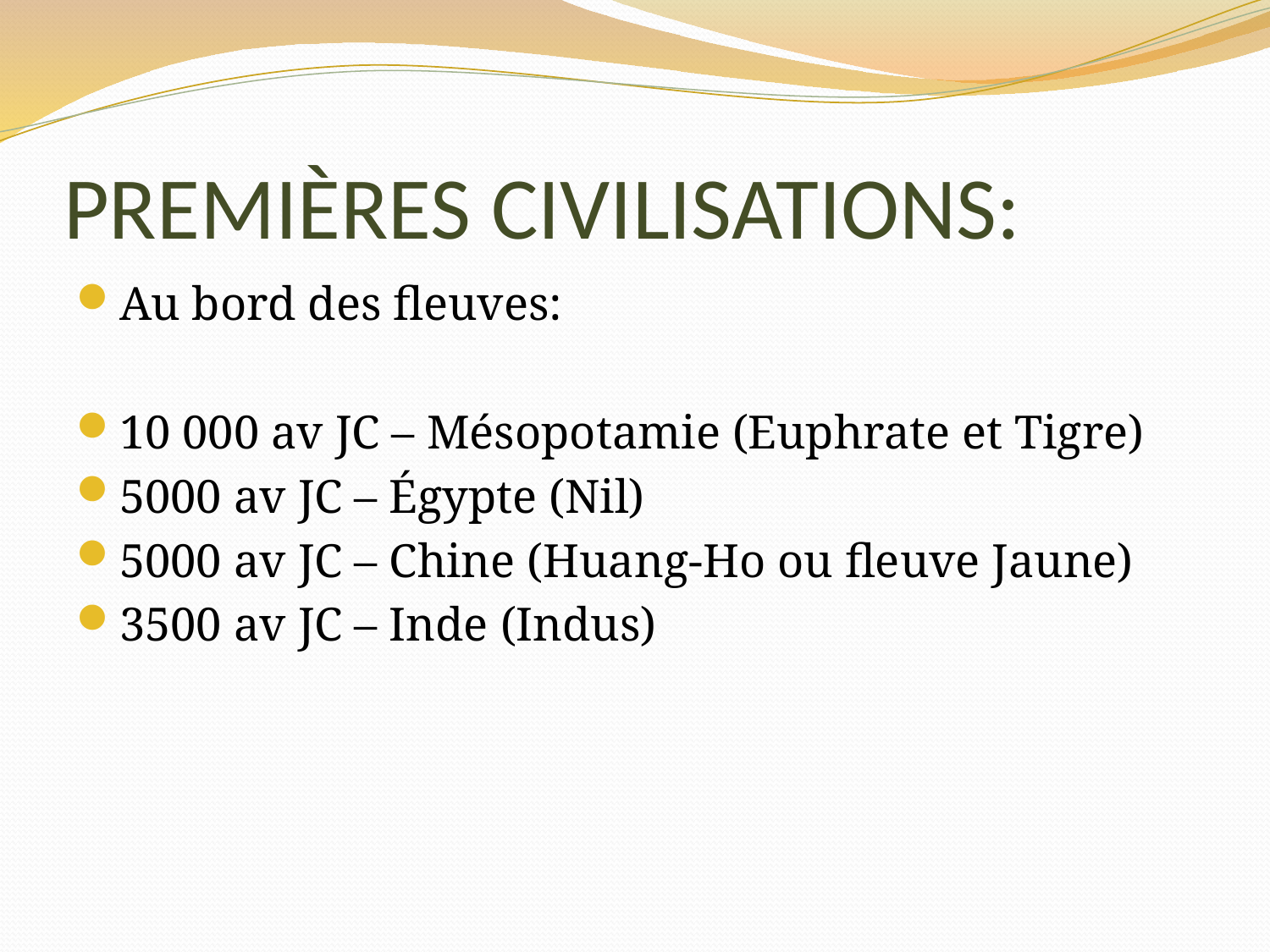

# PREMIÈRES CIVILISATIONS:
Au bord des fleuves:

10 000 av JC – Mésopotamie (Euphrate et Tigre)
5000 av JC – Égypte (Nil)
5000 av JC – Chine (Huang-Ho ou fleuve Jaune)
3500 av JC – Inde (Indus)